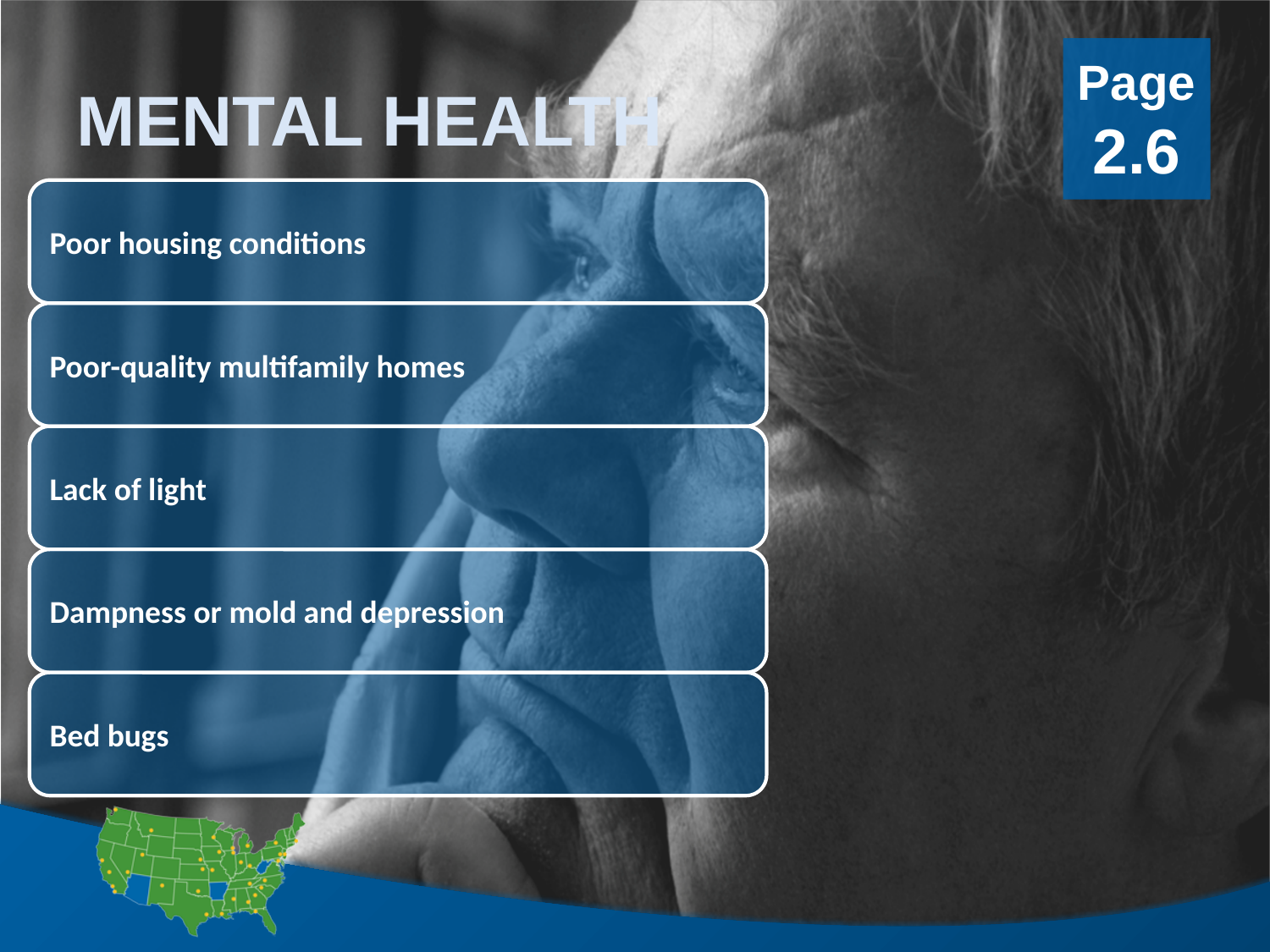

Page 2.6
# Mental health
Poor housing conditions
Poor-quality multifamily homes
Lack of light
Dampness or mold and depression
Bed bugs